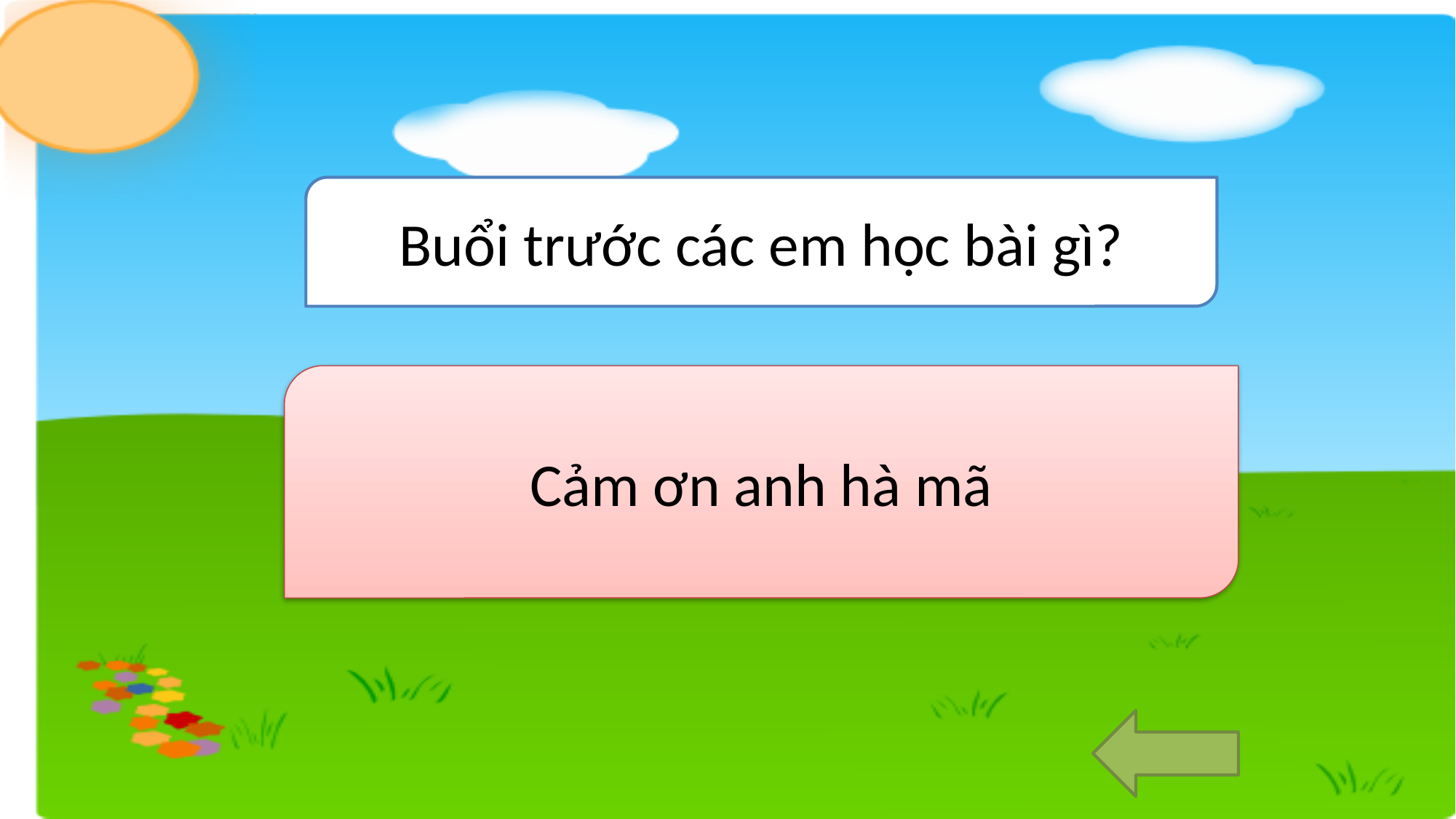

Buổi trước các em học bài gì?
Cảm ơn anh hà mã